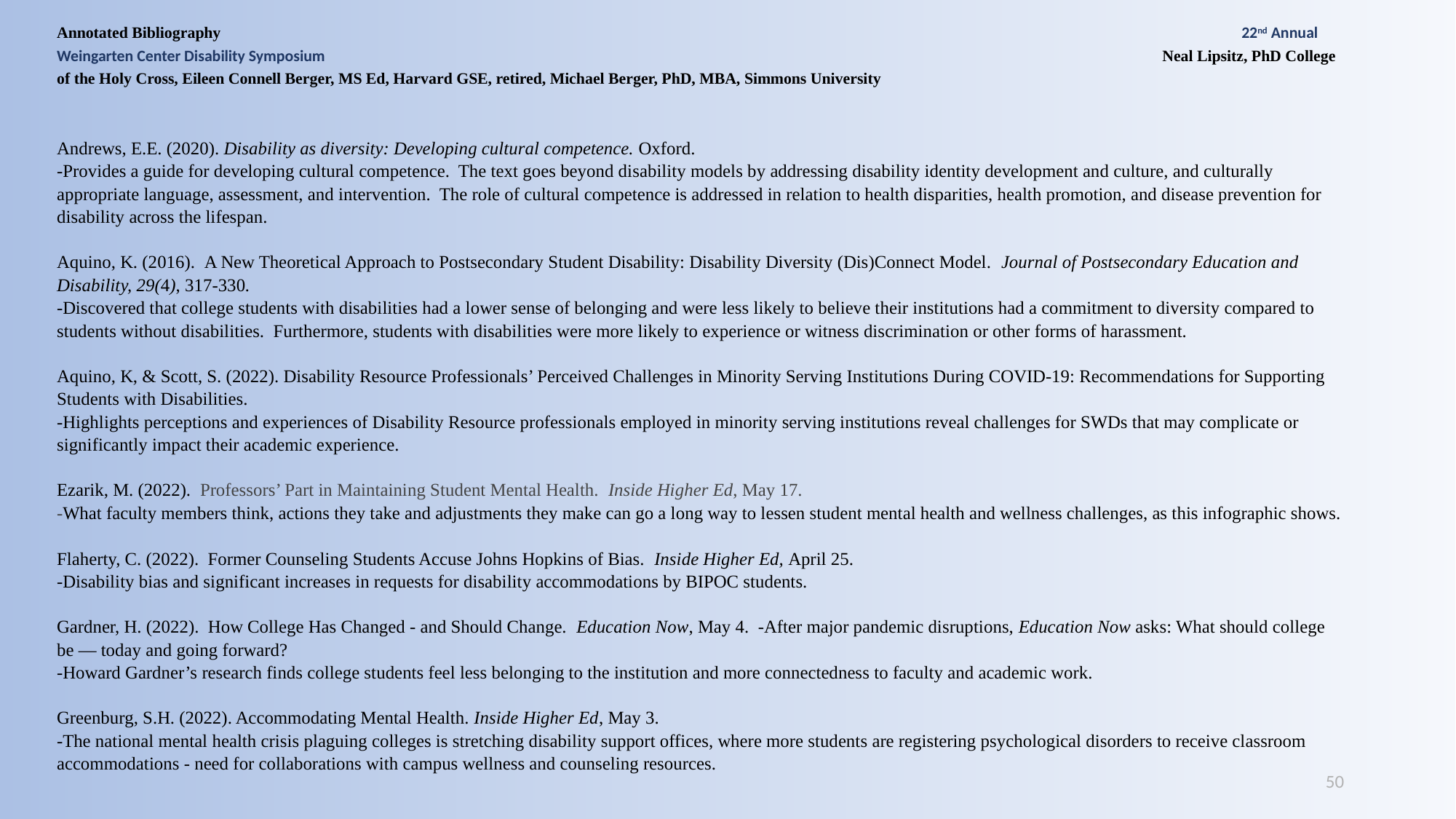

Annotated Bibliography                                                                                                                                                                                                                                                               22nd Annual Weingarten Center Disability Symposium                                                                                                                                                                                                                                      Neal Lipsitz, PhD College of the Holy Cross, Eileen Connell Berger, MS Ed, Harvard GSE, retired, Michael Berger, PhD, MBA, Simmons University

Andrews, E.E. (2020). Disability as diversity: Developing cultural competence. Oxford.
-Provides a guide for developing cultural competence.  The text goes beyond disability models by addressing disability identity development and culture, and culturally appropriate language, assessment, and intervention.  The role of cultural competence is addressed in relation to health disparities, health promotion, and disease prevention for disability across the lifespan.

Aquino, K. (2016).  A New Theoretical Approach to Postsecondary Student Disability: Disability Diversity (Dis)Connect Model.  Journal of Postsecondary Education and Disability, 29(4), 317-330.
-Discovered that college students with disabilities had a lower sense of belonging and were less likely to believe their institutions had a commitment to diversity compared to students without disabilities.  Furthermore, students with disabilities were more likely to experience or witness discrimination or other forms of harassment.

Aquino, K, & Scott, S. (2022). Disability Resource Professionals’ Perceived Challenges in Minority Serving Institutions During COVID-19: Recommendations for Supporting Students with Disabilities.
-Highlights perceptions and experiences of Disability Resource professionals employed in minority serving institutions reveal challenges for SWDs that may complicate or significantly impact their academic experience.

Ezarik, M. (2022).  Professors’ Part in Maintaining Student Mental Health.  Inside Higher Ed, May 17.
-What faculty members think, actions they take and adjustments they make can go a long way to lessen student mental health and wellness challenges, as this infographic shows.

Flaherty, C. (2022).  Former Counseling Students Accuse Johns Hopkins of Bias.  Inside Higher Ed, April 25.
-Disability bias and significant increases in requests for disability accommodations by BIPOC students.

Gardner, H. (2022).  How College Has Changed - and Should Change.  Education Now, May 4.  -After major pandemic disruptions, Education Now asks: What should college be — today and going forward?
-Howard Gardner’s research finds college students feel less belonging to the institution and more connectedness to faculty and academic work.

Greenburg, S.H. (2022). Accommodating Mental Health. Inside Higher Ed, May 3.
-The national mental health crisis plaguing colleges is stretching disability support offices, where more students are registering psychological disorders to receive classroom accommodations - need for collaborations with campus wellness and counseling resources.

50